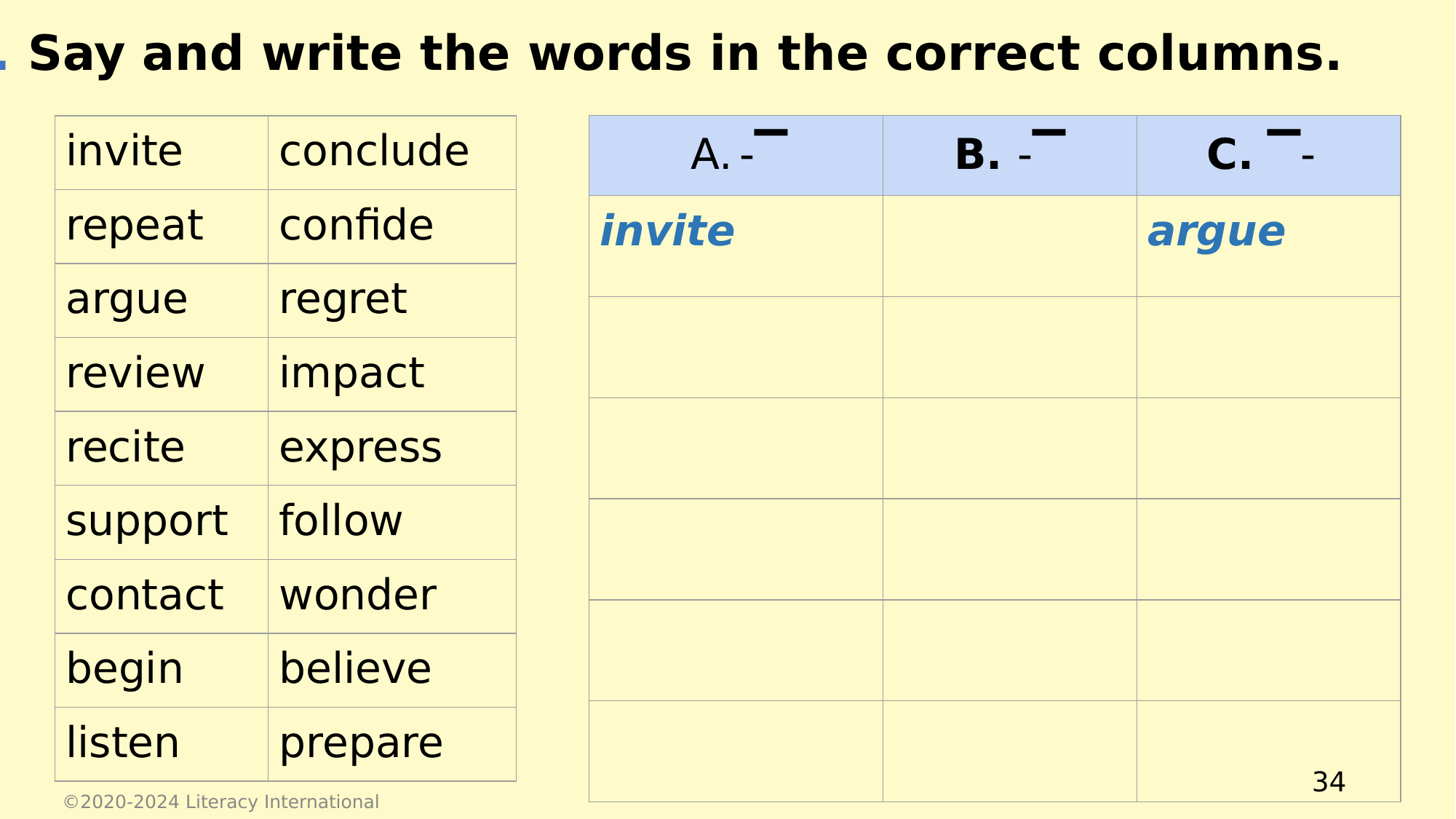

4. Say and write the words in the correct columns.
| -▔ | B. -▔ | C. ▔- |
| --- | --- | --- |
| invite |  | argue |
|  |  |  |
|  |  |  |
|  |  |  |
|  |  |  |
|  |  |  |
| invite | conclude |
| --- | --- |
| repeat | confide |
| argue | regret |
| review | impact |
| recite | express |
| support | follow |
| contact | wonder |
| begin | believe |
| listen | prepare |
34
©2020-2024 Literacy International